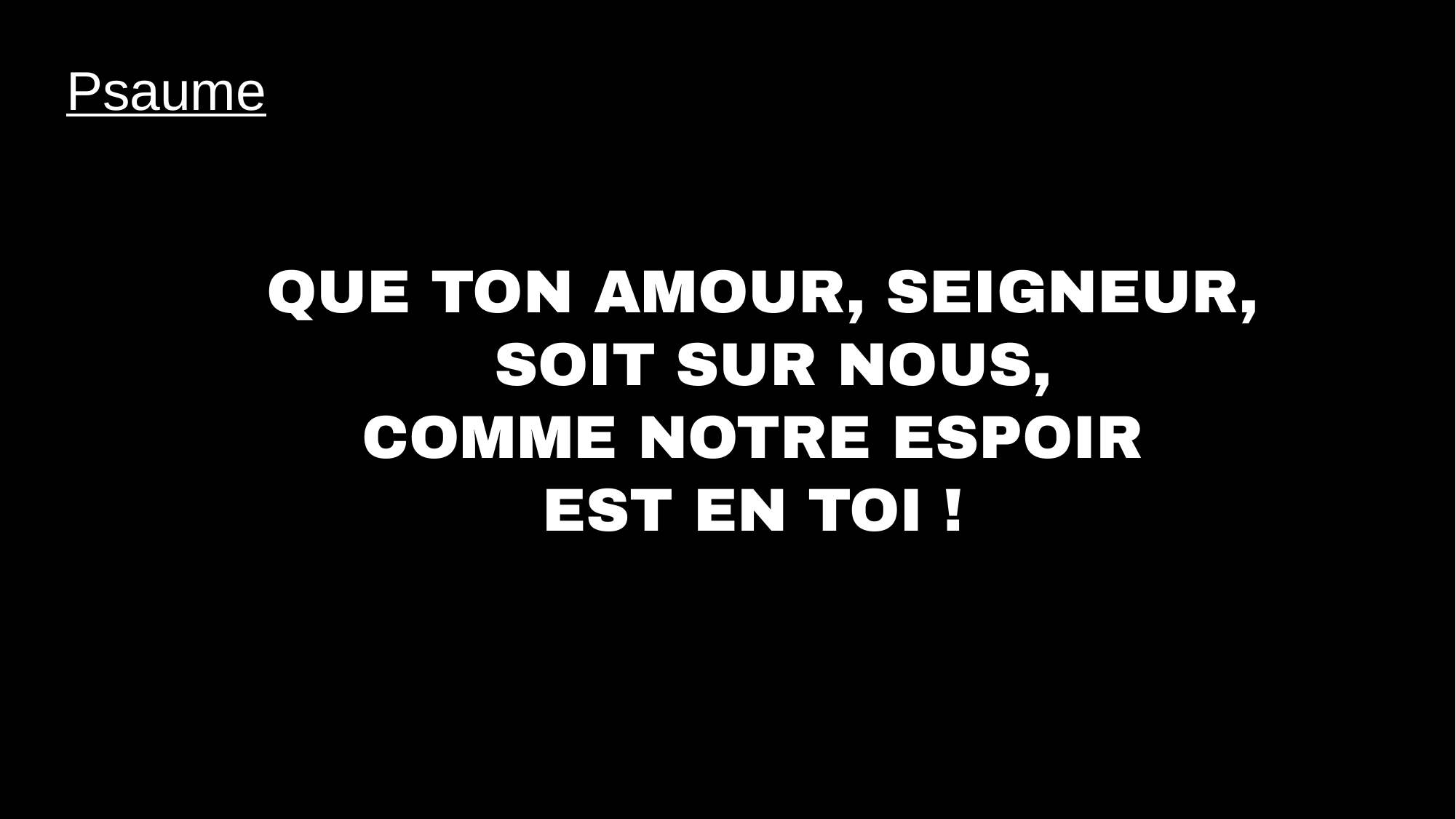

Psaume

    Que ton amour, Seigneur,
    soit sur nous,
   Comme notre espoir
  est en Toi !